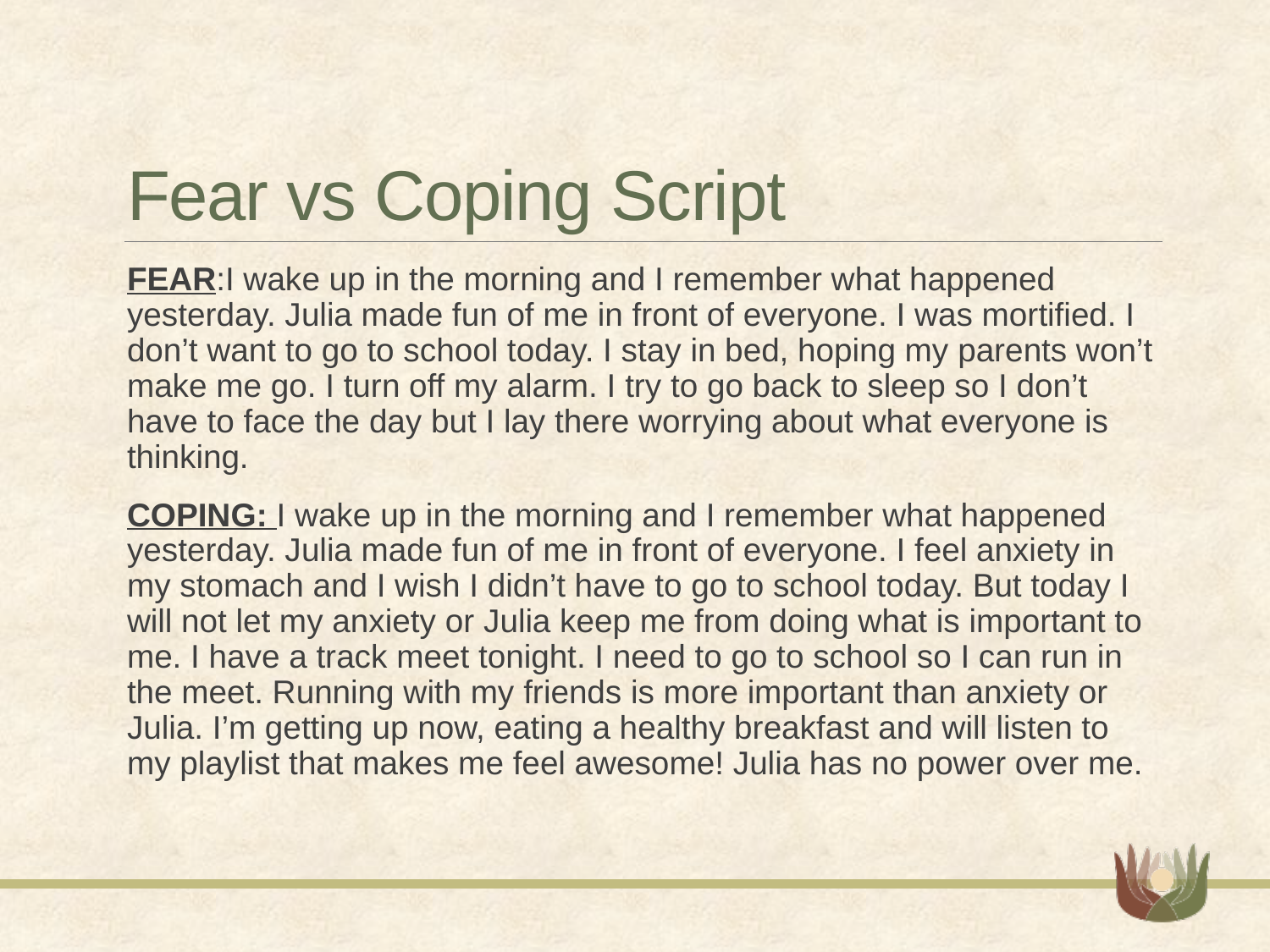

# Fear vs Coping Script
FEAR:I wake up in the morning and I remember what happened yesterday. Julia made fun of me in front of everyone. I was mortified. I don’t want to go to school today. I stay in bed, hoping my parents won’t make me go. I turn off my alarm. I try to go back to sleep so I don’t have to face the day but I lay there worrying about what everyone is thinking.
COPING: I wake up in the morning and I remember what happened yesterday. Julia made fun of me in front of everyone. I feel anxiety in my stomach and I wish I didn’t have to go to school today. But today I will not let my anxiety or Julia keep me from doing what is important to me. I have a track meet tonight. I need to go to school so I can run in the meet. Running with my friends is more important than anxiety or Julia. I’m getting up now, eating a healthy breakfast and will listen to my playlist that makes me feel awesome! Julia has no power over me.